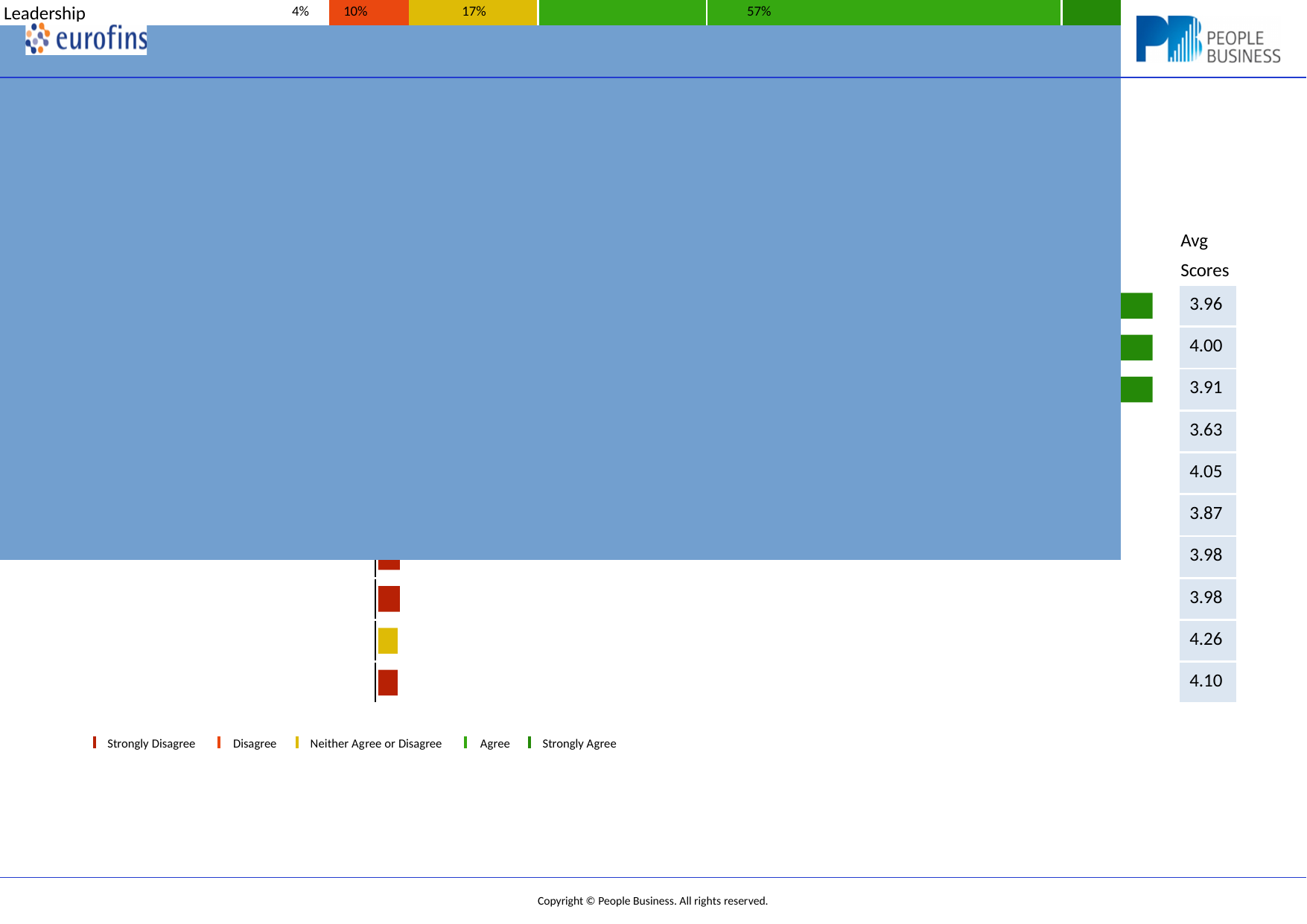

# Workplace Dimensions  Tenure Clubbed 1 - 0-3 years
(N = 65)
Avg  Scores

| 3.96 |
| --- |
| 4.00 |
| 3.91 |
| 3.63 |
| 4.05 |
| 3.87 |
| 3.98 |
| 3.98 |
| 4.26 |
| 4.10 |

Communication
1% 4%
15%
59%
21%

Diversity & Inclusion
1% 2%

1%	6%
10%
69%
18%

Growth & Development
14%
61%
19%

| Leadership | 4% | 10% |  |  |  | 17% |  | 57% |  |  |  |  |  |  |  |  | 12% |
| --- | --- | --- | --- | --- | --- | --- | --- | --- | --- | --- | --- | --- | --- | --- | --- | --- | --- |
|  |  |  |  |  |  |  |  |  |  |  |  |  |  |  |  |  |  |
| Leadership of Business Ethics | 3% | 8% |  |  |  |  | 70% |  |  |  |  |  |  |  |  | 19% |  |
|  |  |  |  |  |  |  |  |  |  |  |  |  |  |  |  |  |  |
| Managing Performance | 3% 5% |  | 12% |  |  |  | 61% |  |  |  |  |  |  |  |  | 19% |  |
|  |  |  |  |  |  |  |  |  |  |  |  |  |  |  |  |  |  |
| Work Conditions | 3% 2% | 5% |  | 73% |  |  |  |  |  |  |  |  |  |  |  | 17% |  |
|  |  |  |  |  |  |  |  |  |  |  |  |  |  |  |  |  |  |
| Innovation | 3% 11% |  |  |  |  |  | 68% |  |  |  |  |  |  |  |  | 18% |  |
|  |  |  |  |  |  |  |  |  |  |  |  |  |  |  |  |  |  |
| Quality Focus | 2% |  |  |  |  |  | 71% |  |  |  |  |  |  |  | 28% |  |  |
|  |  |  |  |  |  |  |  |  |  |  |  |  |  |  |  |  |  |
| Team Work | 1% 2% |  | 8% |  |  |  | 63% |  |  |  |  |  |  |  | 25 | % |  |

Strongly Disagree	Disagree
Neither Agree or Disagree	Agree
Strongly Agree

Copyright © People Business. All rights reserved.